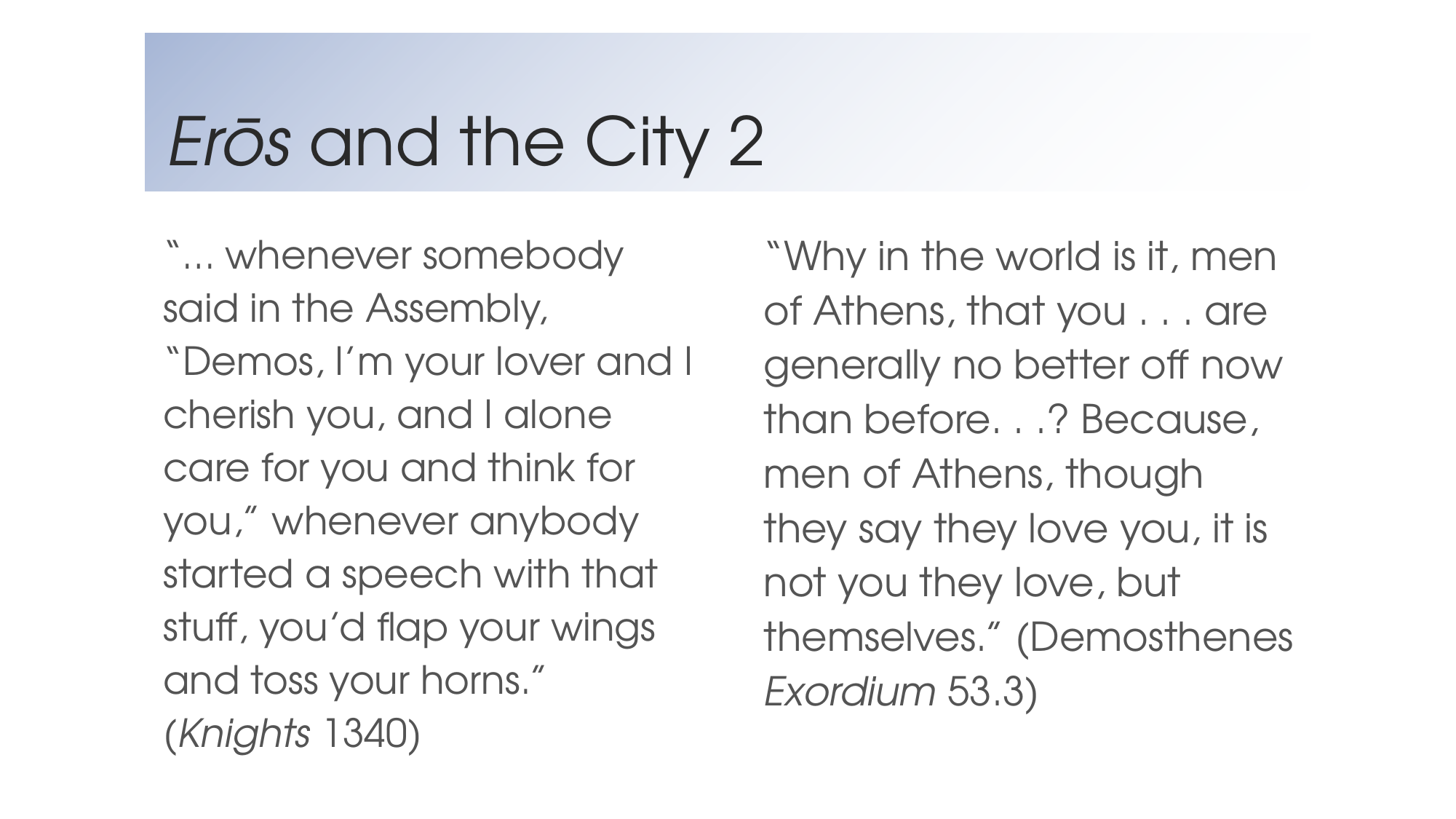

# Erōs and the City 2
“… whenever somebody said in the Assembly, “Demos, I’m your lover and I cherish you, and I alone care for you and think for you,” whenever anybody started a speech with that stuff, you’d flap your wings and toss your horns.” (Knights 1340)
“Why in the world is it, men of Athens, that you . . . are generally no better off now than before. . .? Because, men of Athens, though they say they love you, it is not you they love, but themselves.” (Demosthenes Exordium 53.3)